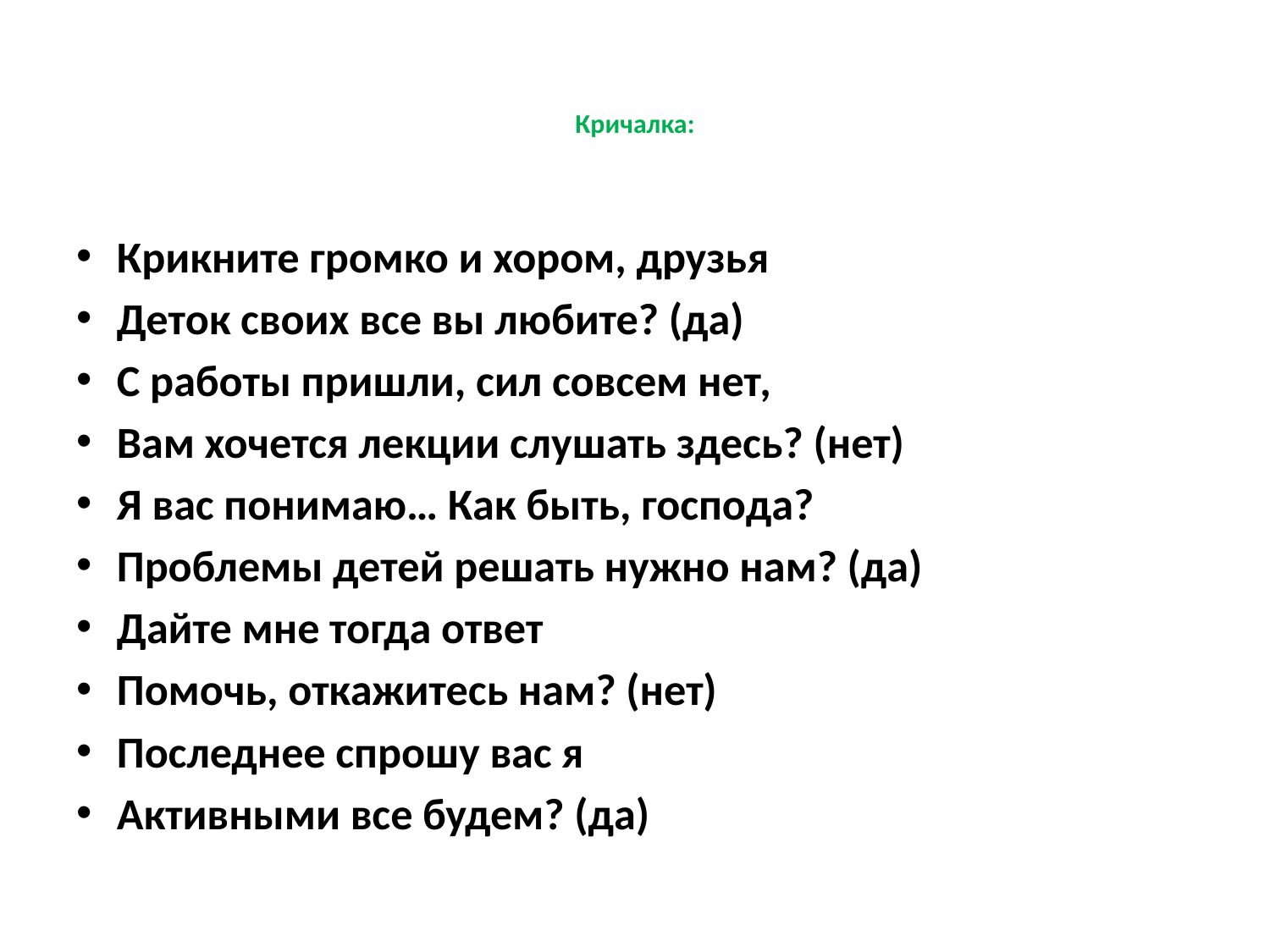

# Кричалка:
Крикните громко и хором, друзья
Деток своих все вы любите? (да)
С работы пришли, сил совсем нет,
Вам хочется лекции слушать здесь? (нет)
Я вас понимаю… Как быть, господа?
Проблемы детей решать нужно нам? (да)
Дайте мне тогда ответ
Помочь, откажитесь нам? (нет)
Последнее спрошу вас я
Активными все будем? (да)